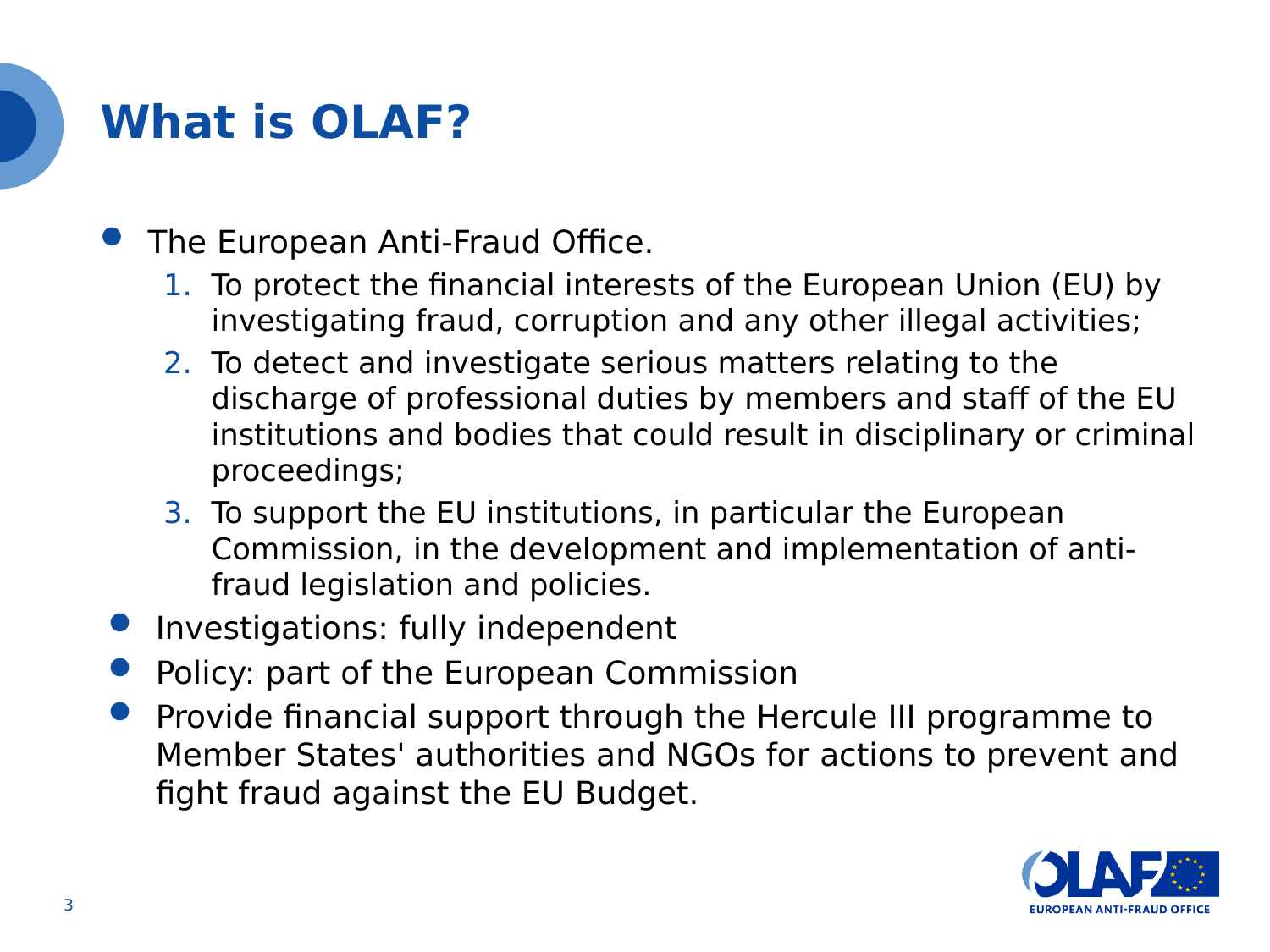

# What is OLAF?
The European Anti-Fraud Office.
To protect the financial interests of the European Union (EU) by investigating fraud, corruption and any other illegal activities;
To detect and investigate serious matters relating to the discharge of professional duties by members and staff of the EU institutions and bodies that could result in disciplinary or criminal proceedings;
To support the EU institutions, in particular the European Commission, in the development and implementation of anti-fraud legislation and policies.
Investigations: fully independent
Policy: part of the European Commission
Provide financial support through the Hercule III programme to Member States' authorities and NGOs for actions to prevent and fight fraud against the EU Budget.
3